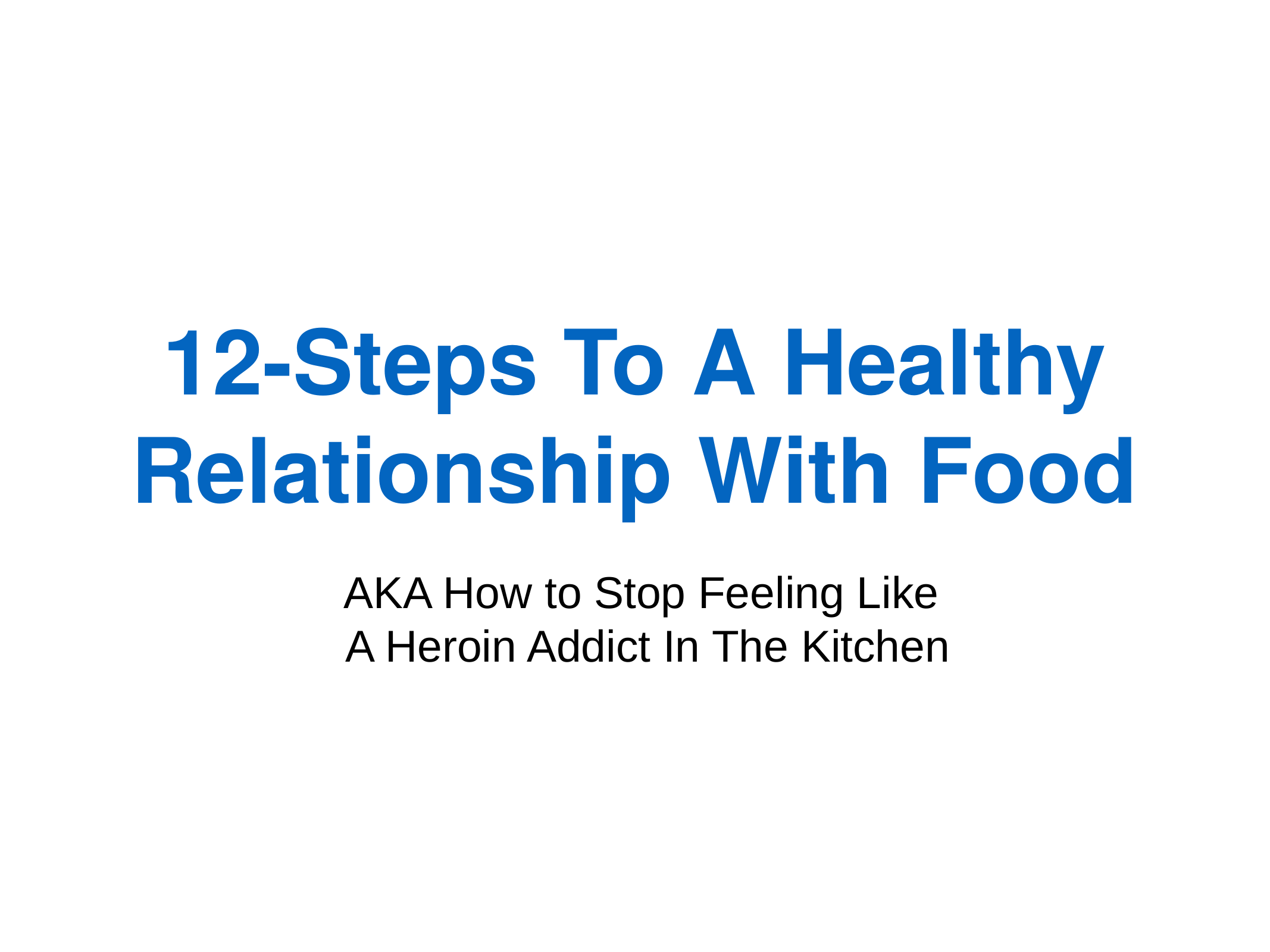

# 12-Steps To A Healthy Relationship With Food
AKA How to Stop Feeling Like
A Heroin Addict In The Kitchen